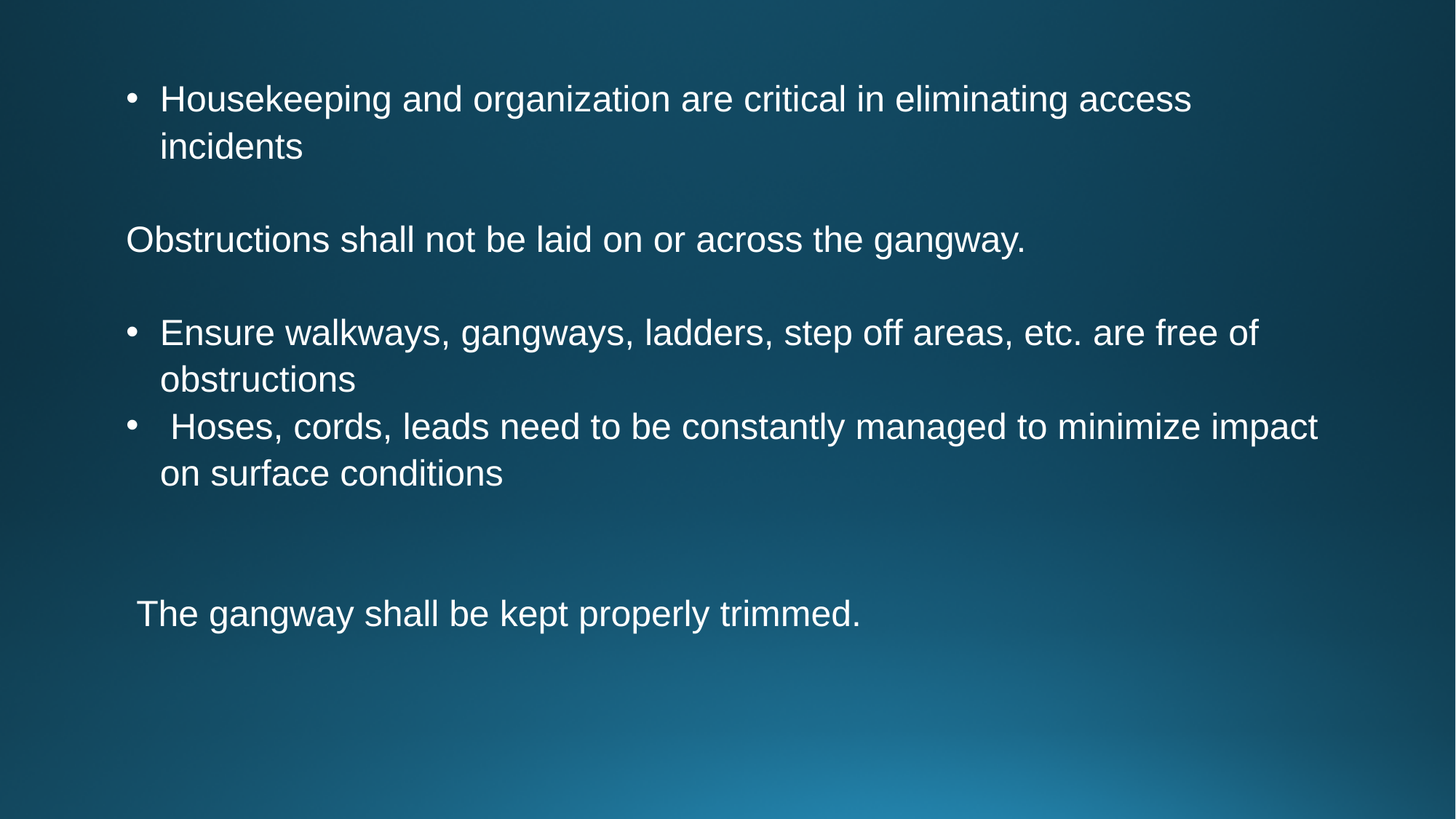

Housekeeping and organization are critical in eliminating access incidents

Obstructions shall not be laid on or across the gangway.

Ensure walkways, gangways, ladders, step off areas, etc. are free of obstructions
 Hoses, cords, leads need to be constantly managed to minimize impact on surface conditions

 The gangway shall be kept properly trimmed.